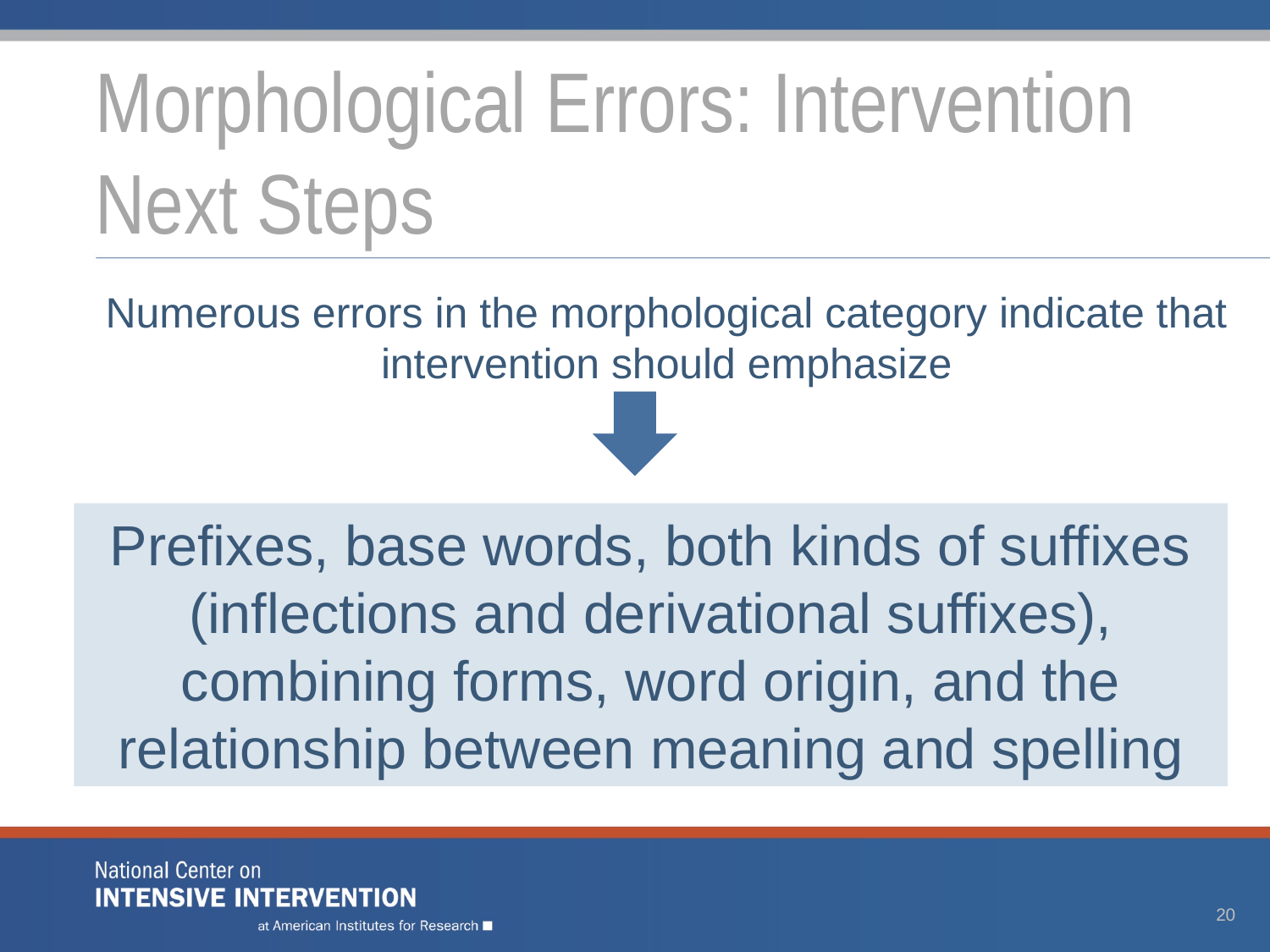

# Morphological Errors: Intervention Next Steps
Numerous errors in the morphological category indicate that intervention should emphasize

Prefixes, base words, both kinds of suffixes (inflections and derivational suffixes), combining forms, word origin, and the relationship between meaning and spelling
20